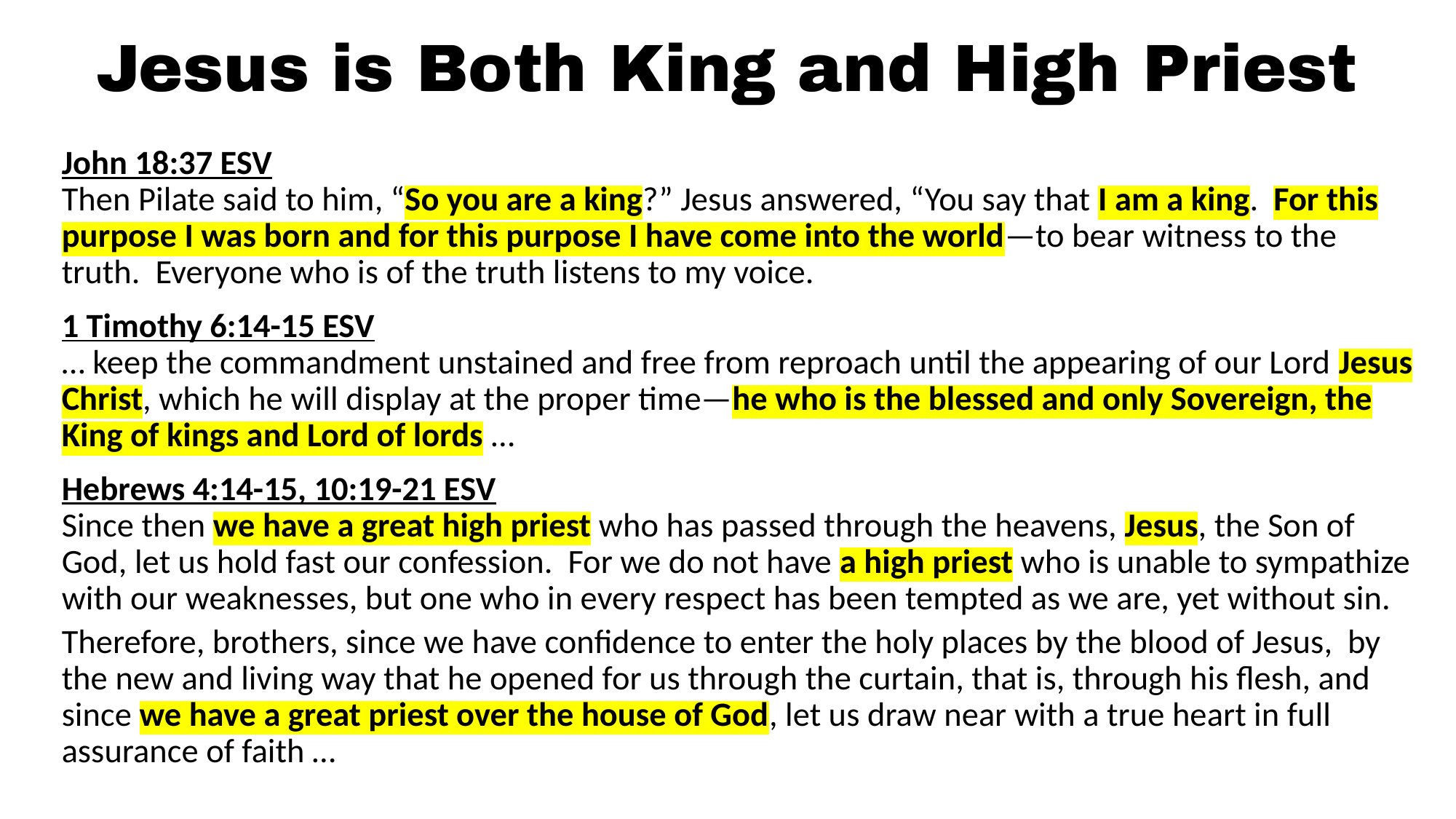

# Jesus is Both King and High Priest
John 18:37 ESV
Then Pilate said to him, “So you are a king?” Jesus answered, “You say that I am a king.  For this purpose I was born and for this purpose I have come into the world—to bear witness to the truth.  Everyone who is of the truth listens to my voice.
1 Timothy 6:14-15 ESV
… keep the commandment unstained and free from reproach until the appearing of our Lord Jesus Christ, which he will display at the proper time—he who is the blessed and only Sovereign, the King of kings and Lord of lords …
Hebrews 4:14-15, 10:19-21 ESV
Since then we have a great high priest who has passed through the heavens, Jesus, the Son of God, let us hold fast our confession.  For we do not have a high priest who is unable to sympathize with our weaknesses, but one who in every respect has been tempted as we are, yet without sin.
Therefore, brothers, since we have confidence to enter the holy places by the blood of Jesus,  by the new and living way that he opened for us through the curtain, that is, through his flesh, and since we have a great priest over the house of God, let us draw near with a true heart in full assurance of faith …